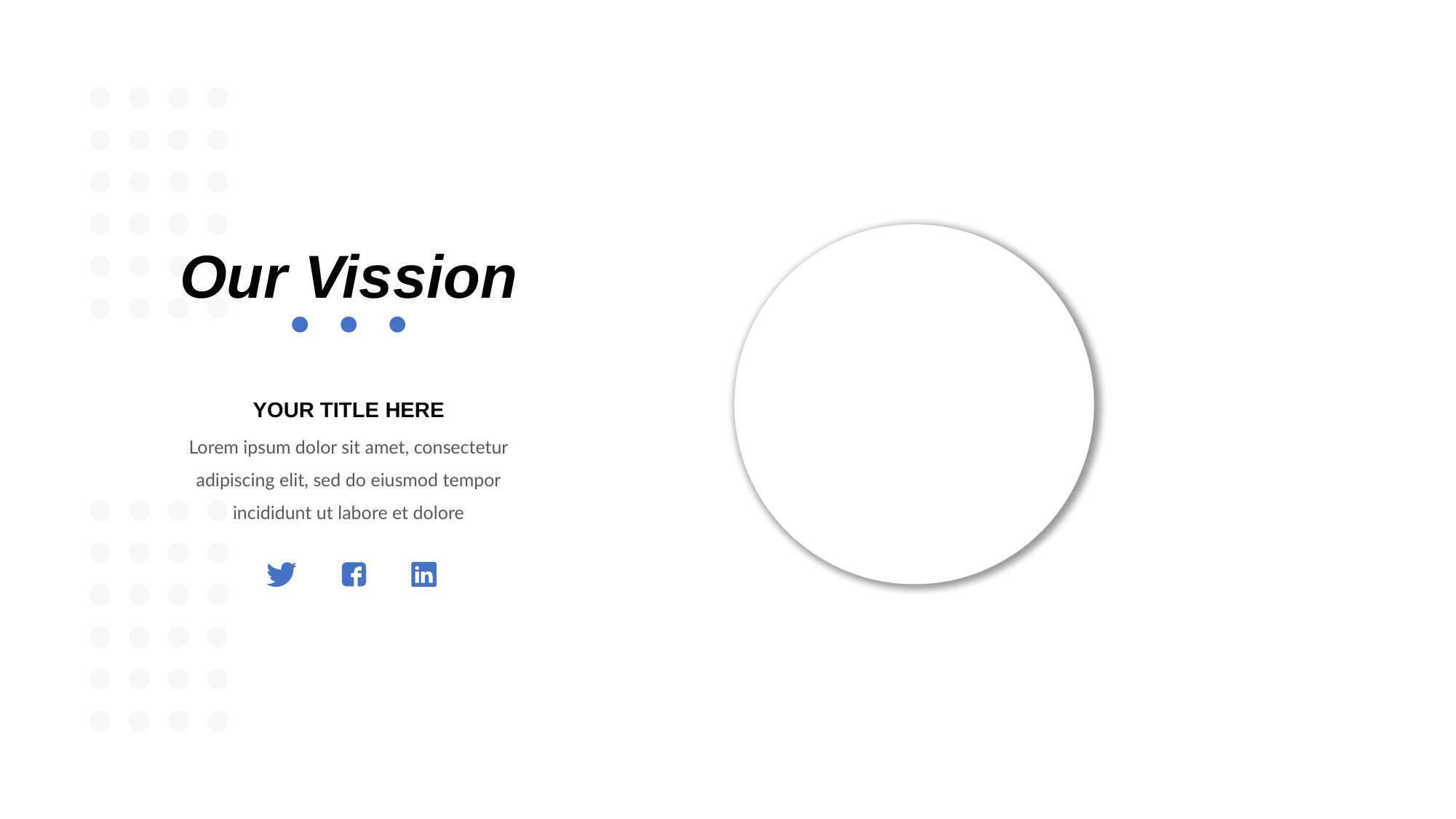

Our Vission

YOUR TITLE HERE
Lorem ipsum dolor sit amet, consectetur adipiscing elit, sed do eiusmod tempor incididunt ut labore et dolore